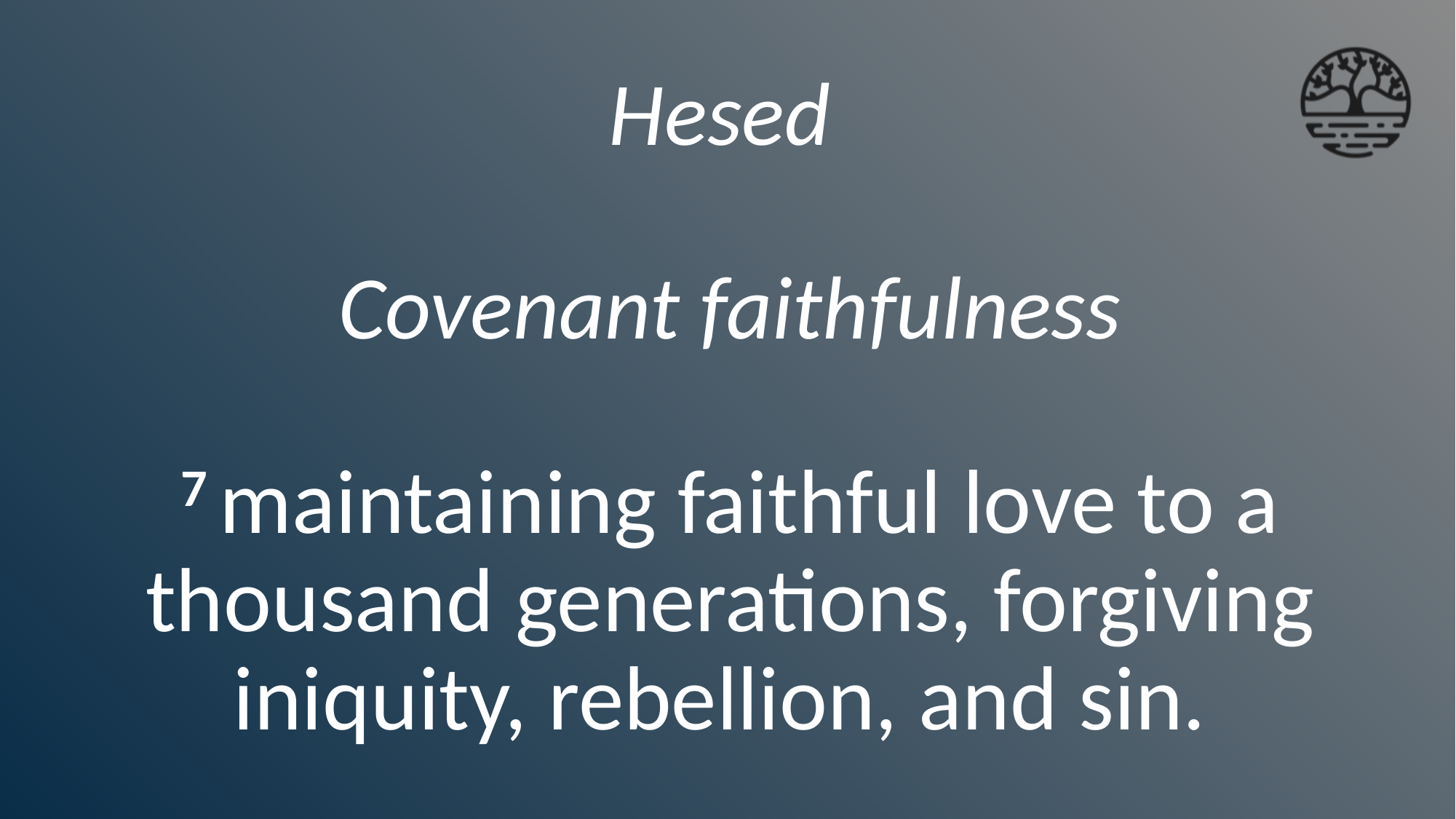

# Hesed Covenant faithfulness 7 maintaining faithful love to a thousand generations, forgiving iniquity, rebellion, and sin.